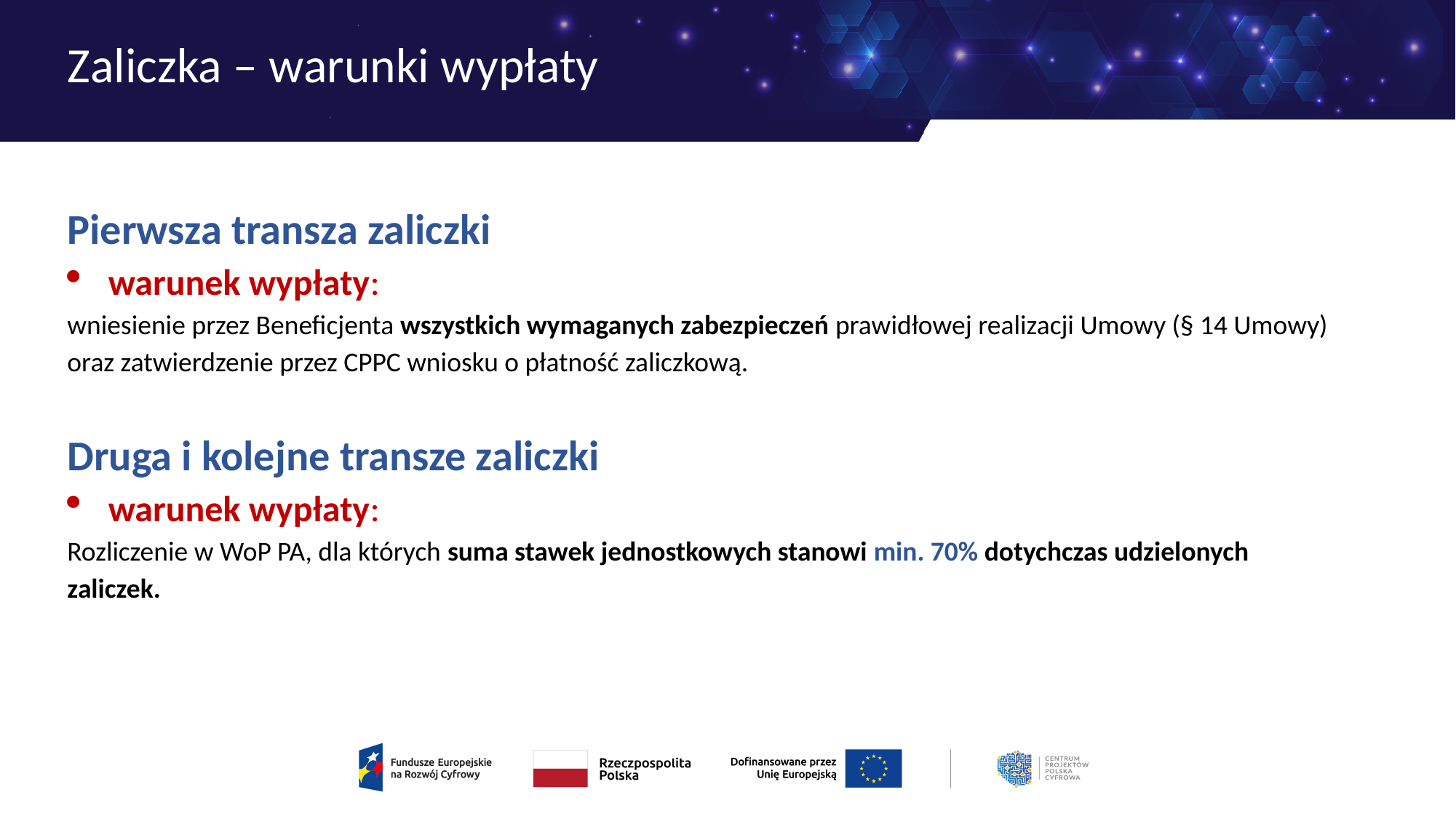

# Zaliczka – warunki wypłaty
Pierwsza transza zaliczki
warunek wypłaty:
wniesienie przez Beneficjenta wszystkich wymaganych zabezpieczeń prawidłowej realizacji Umowy (§ 14 Umowy) oraz zatwierdzenie przez CPPC wniosku o płatność zaliczkową.

Druga i kolejne transze zaliczki
warunek wypłaty:
Rozliczenie w WoP PA, dla których suma stawek jednostkowych stanowi min. 70% dotychczas udzielonych zaliczek.